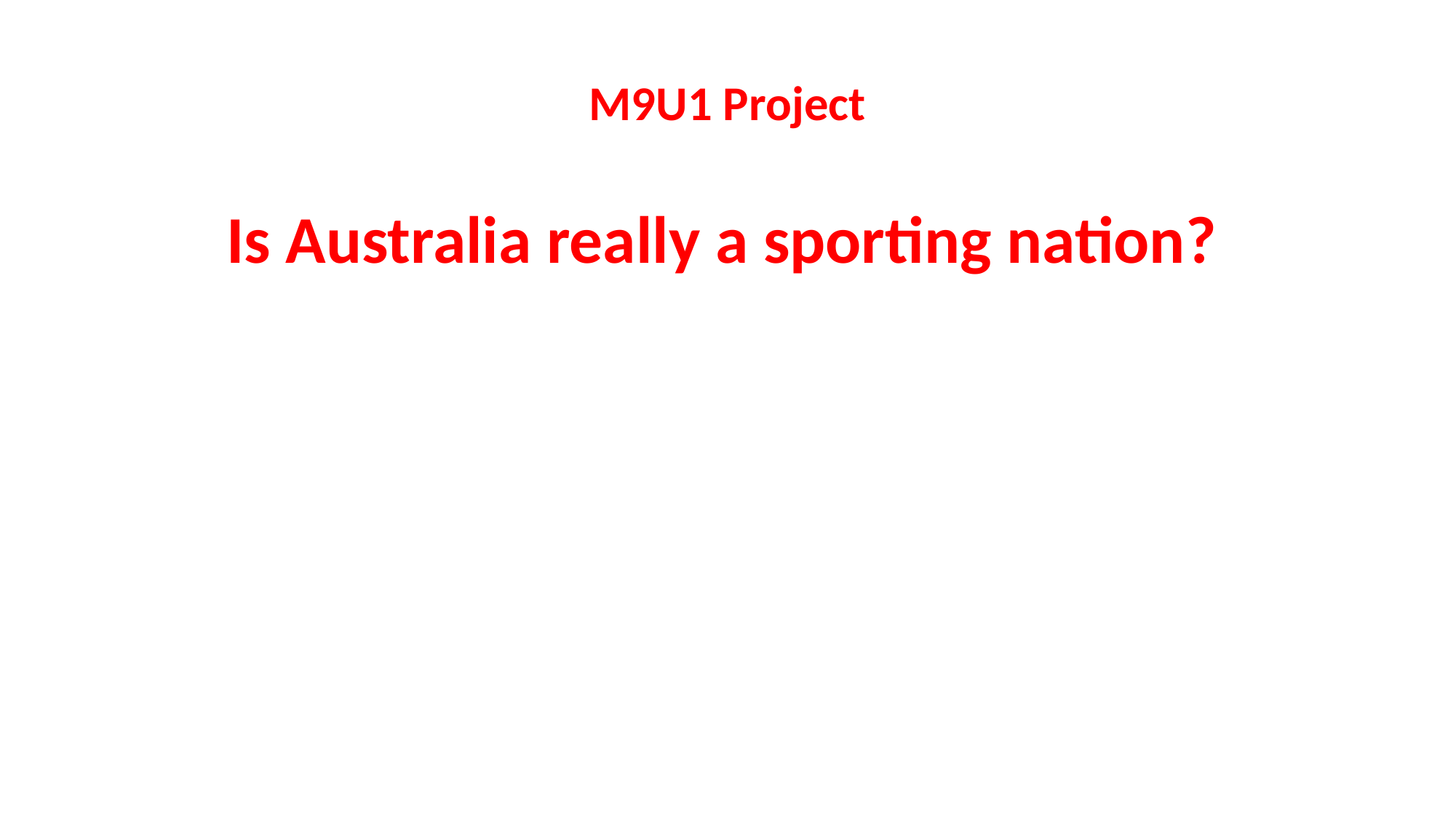

# M9U1 Project
Is Australia really a sporting nation?